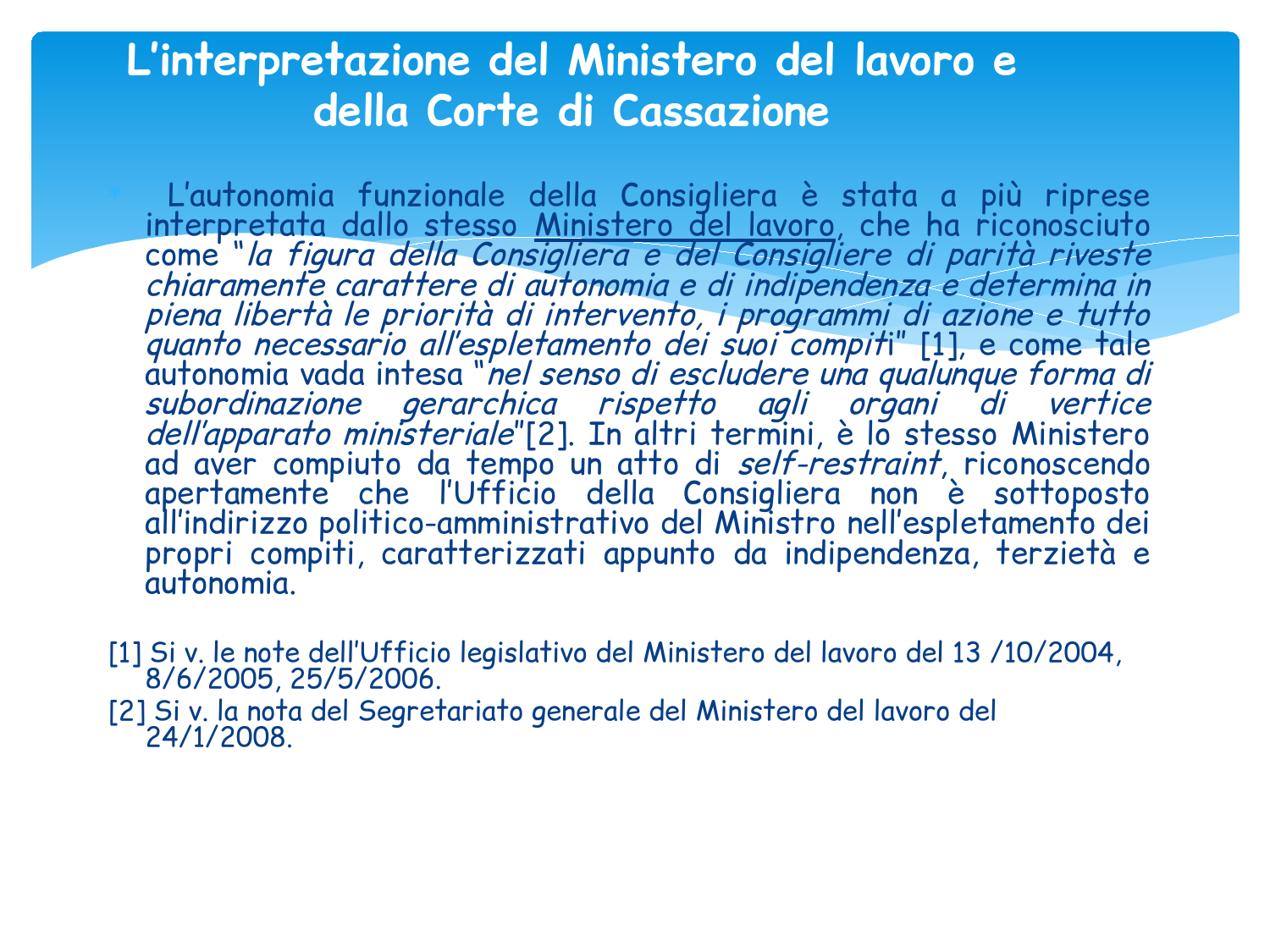

# L’interpretazione del Ministero del lavoro e della Corte di Cassazione
 L’autonomia funzionale della Consigliera è stata a più riprese interpretata dallo stesso Ministero del lavoro, che ha riconosciuto come “la figura della Consigliera e del Consigliere di parità riveste chiaramente carattere di autonomia e di indipendenza e determina in piena libertà le priorità di intervento, i programmi di azione e tutto quanto necessario all’espletamento dei suoi compiti” [1], e come tale autonomia vada intesa “nel senso di escludere una qualunque forma di subordinazione gerarchica rispetto agli organi di vertice dell’apparato ministeriale”[2]. In altri termini, è lo stesso Ministero ad aver compiuto da tempo un atto di self-restraint, riconoscendo apertamente che l’Ufficio della Consigliera non è sottoposto all’indirizzo politico-amministrativo del Ministro nell’espletamento dei propri compiti, caratterizzati appunto da indipendenza, terzietà e autonomia.

[1] Si v. le note dell’Ufficio legislativo del Ministero del lavoro del 13 /10/2004, 8/6/2005, 25/5/2006.
[2] Si v. la nota del Segretariato generale del Ministero del lavoro del 24/1/2008.